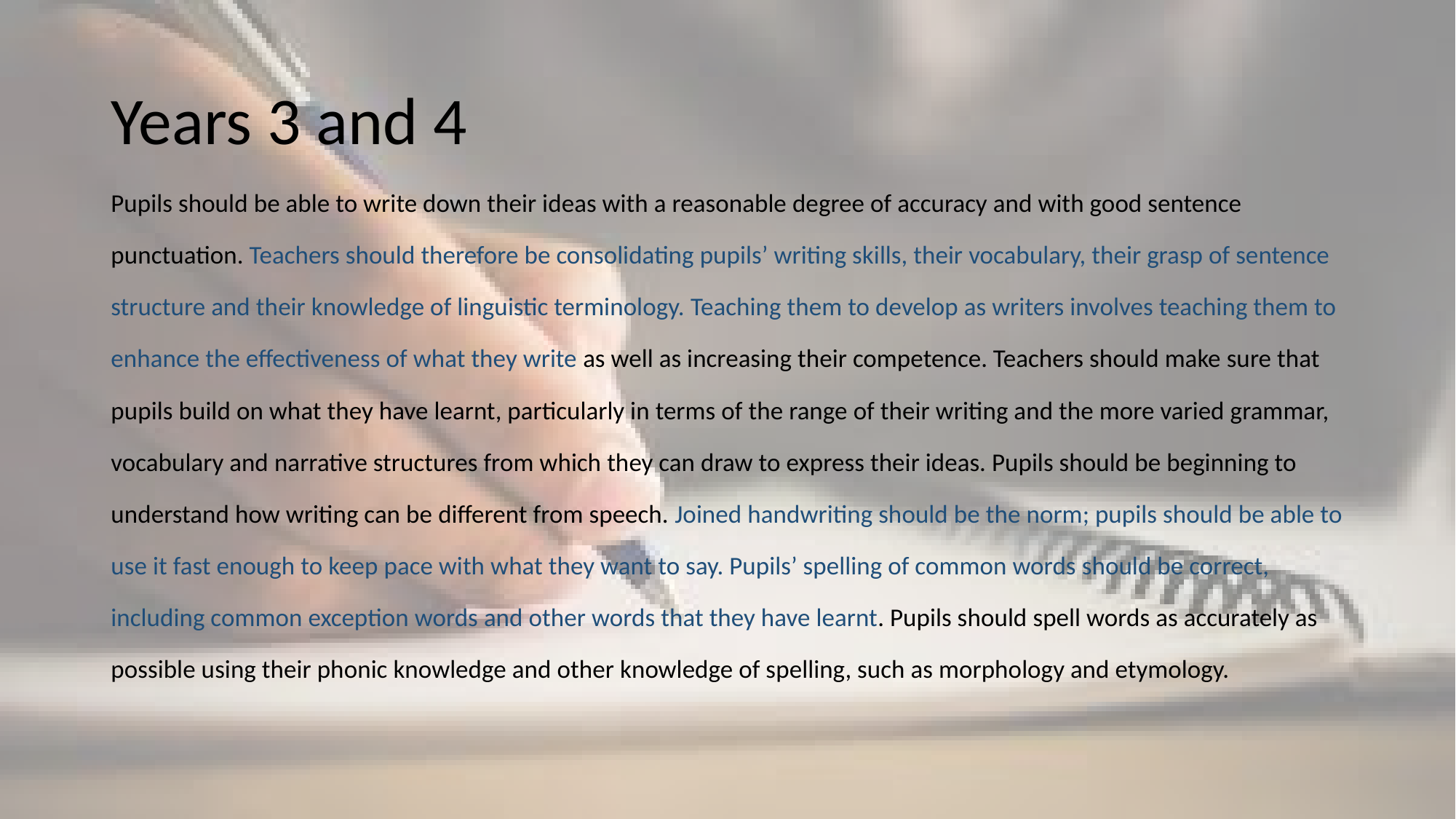

# Years 3 and 4
Pupils should be able to write down their ideas with a reasonable degree of accuracy and with good sentence punctuation. Teachers should therefore be consolidating pupils’ writing skills, their vocabulary, their grasp of sentence structure and their knowledge of linguistic terminology. Teaching them to develop as writers involves teaching them to enhance the effectiveness of what they write as well as increasing their competence. Teachers should make sure that pupils build on what they have learnt, particularly in terms of the range of their writing and the more varied grammar, vocabulary and narrative structures from which they can draw to express their ideas. Pupils should be beginning to understand how writing can be different from speech. Joined handwriting should be the norm; pupils should be able to use it fast enough to keep pace with what they want to say. Pupils’ spelling of common words should be correct, including common exception words and other words that they have learnt. Pupils should spell words as accurately as possible using their phonic knowledge and other knowledge of spelling, such as morphology and etymology.